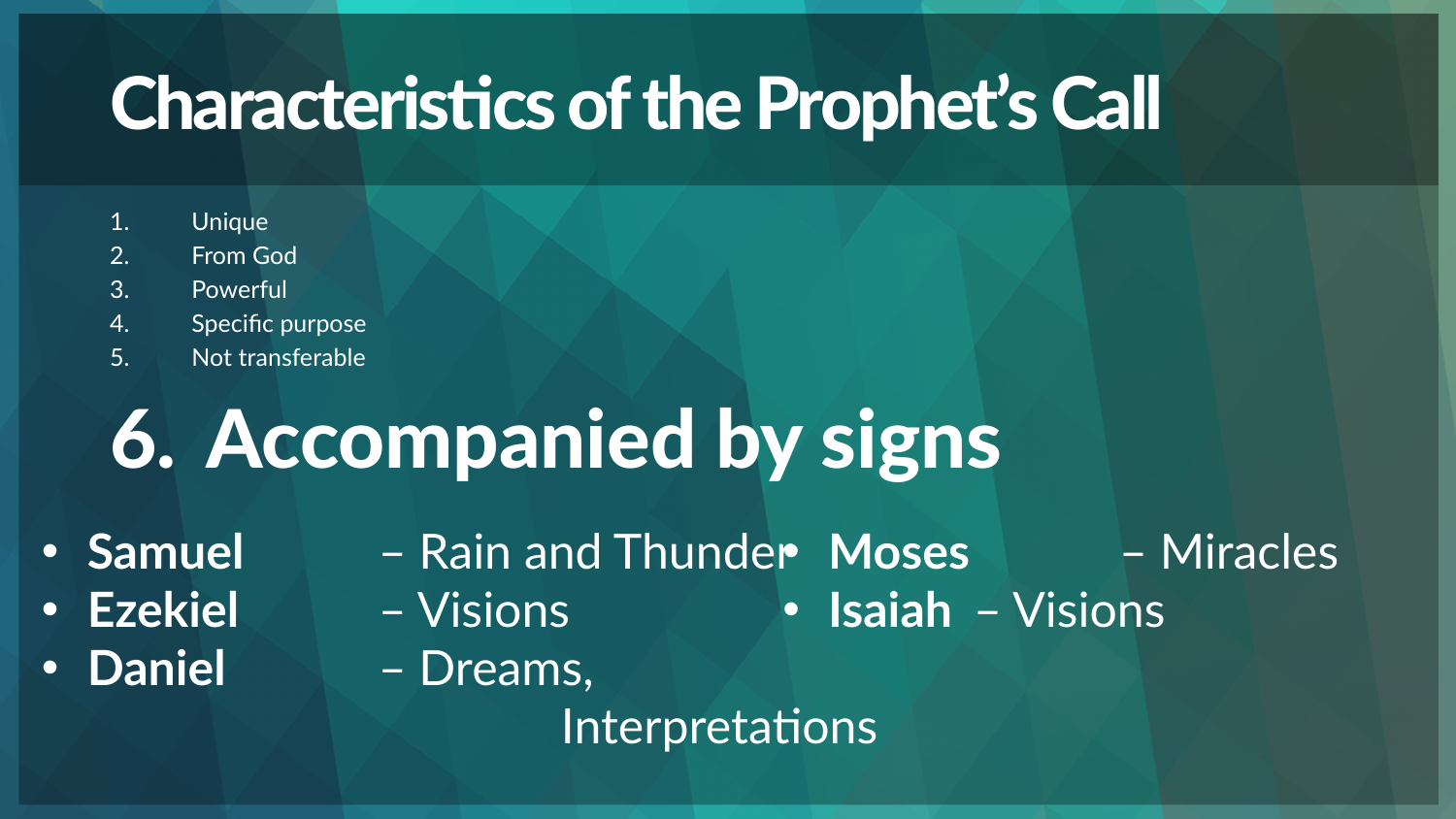

# Characteristics of the Prophet’s Call
Unique
From God
Powerful
Specific purpose
Not transferable
Accompanied by signs
Samuel 	– Rain and Thunder
Ezekiel 	– Visions
Daniel 	– Dreams,
			   Interpretations
Moses 	– Miracles
Isaiah 	– Visions